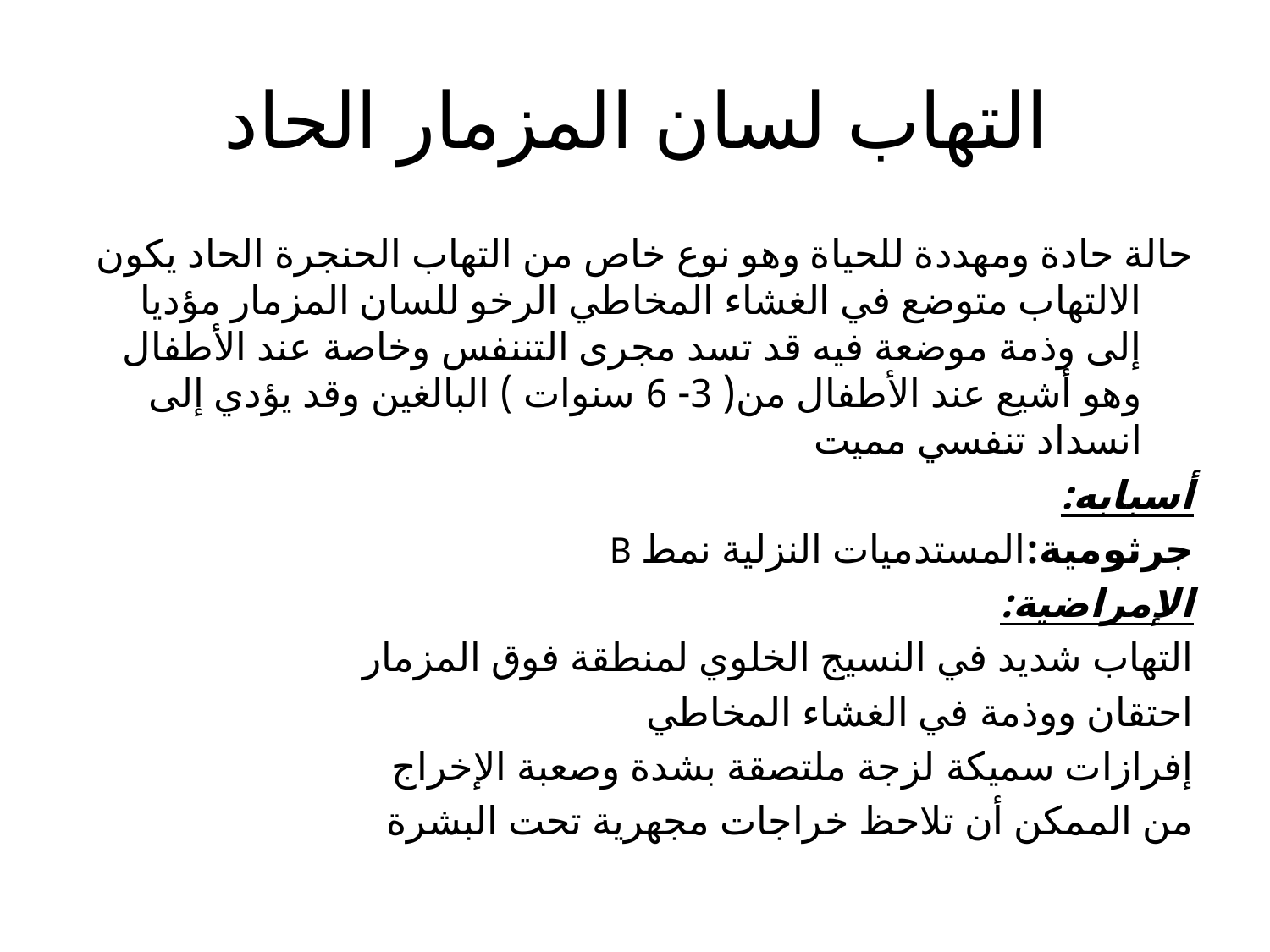

# التهاب لسان المزمار الحاد
حالة حادة ومهددة للحياة وهو نوع خاص من التهاب الحنجرة الحاد يكون الالتهاب متوضع في الغشاء المخاطي الرخو للسان المزمار مؤديا إلى وذمة موضعة فيه قد تسد مجرى التننفس وخاصة عند الأطفال وهو أشيع عند الأطفال من( 3- 6 سنوات ) البالغين وقد يؤدي إلى انسداد تنفسي مميت
أسبابه:
جرثومية:المستدميات النزلية نمط B
الإمراضية:
التهاب شديد في النسيج الخلوي لمنطقة فوق المزمار
احتقان ووذمة في الغشاء المخاطي
إفرازات سميكة لزجة ملتصقة بشدة وصعبة الإخراج
من الممكن أن تلاحظ خراجات مجهرية تحت البشرة